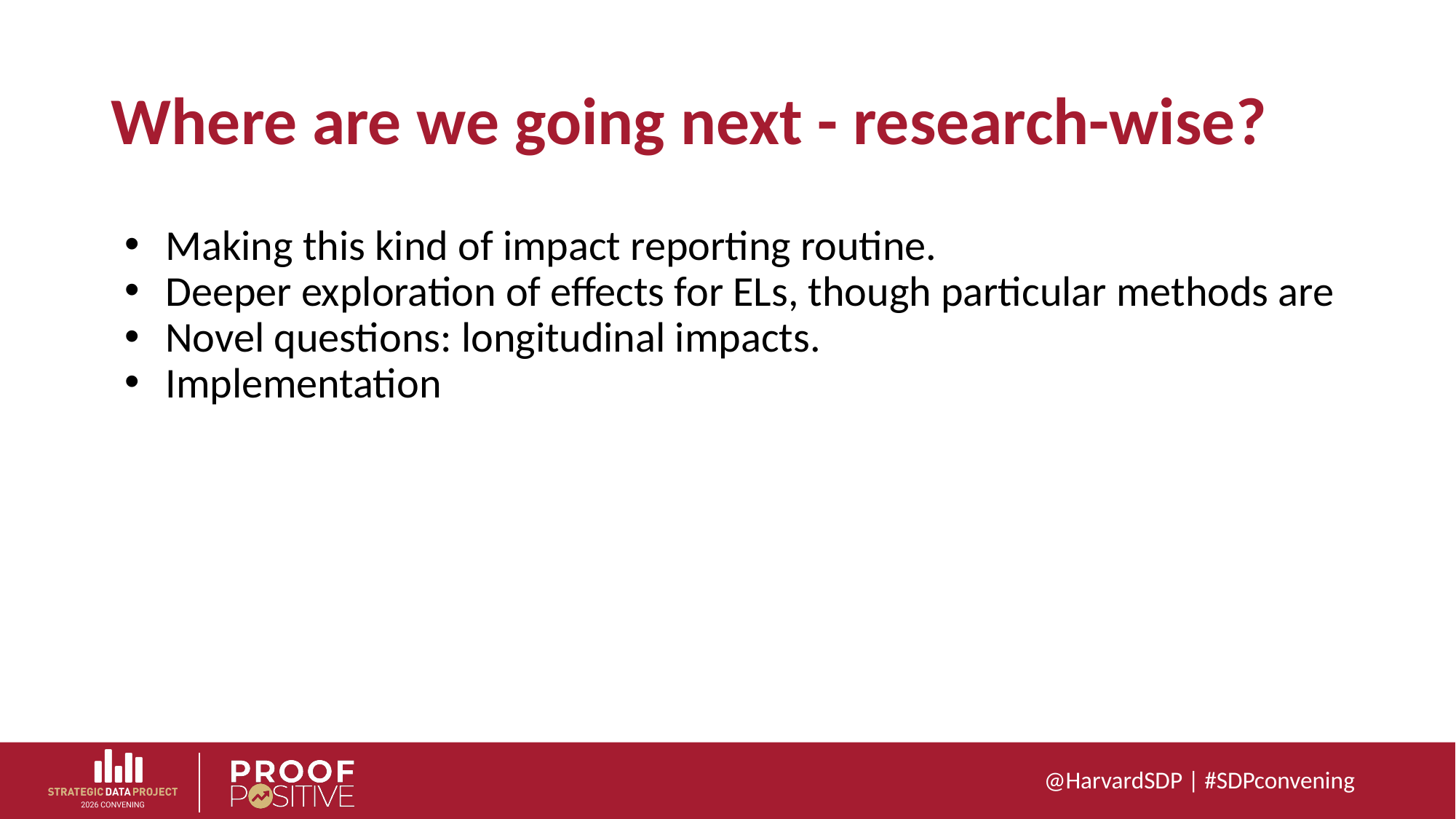

# Where are we going next - research-wise?
Making this kind of impact reporting routine.
Deeper exploration of effects for ELs, though particular methods are
Novel questions: longitudinal impacts.
Implementation